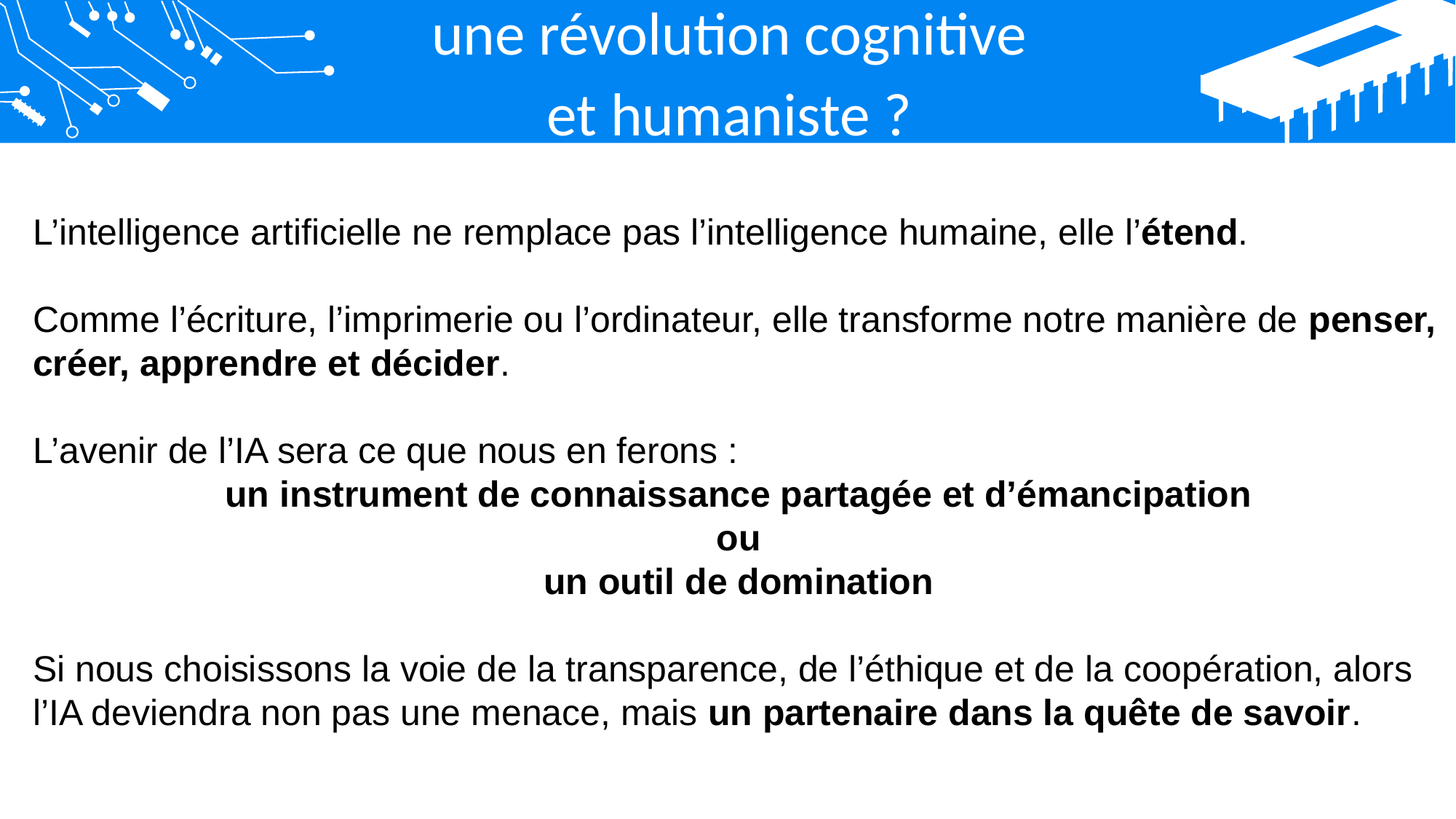

une révolution cognitive
et humaniste ?
L’intelligence artificielle ne remplace pas l’intelligence humaine, elle l’étend.
Comme l’écriture, l’imprimerie ou l’ordinateur, elle transforme notre manière de penser, créer, apprendre et décider.

L’avenir de l’IA sera ce que nous en ferons :
un instrument de connaissance partagée et d’émancipation
ou
un outil de domination

Si nous choisissons la voie de la transparence, de l’éthique et de la coopération, alors l’IA deviendra non pas une menace, mais un partenaire dans la quête de savoir.